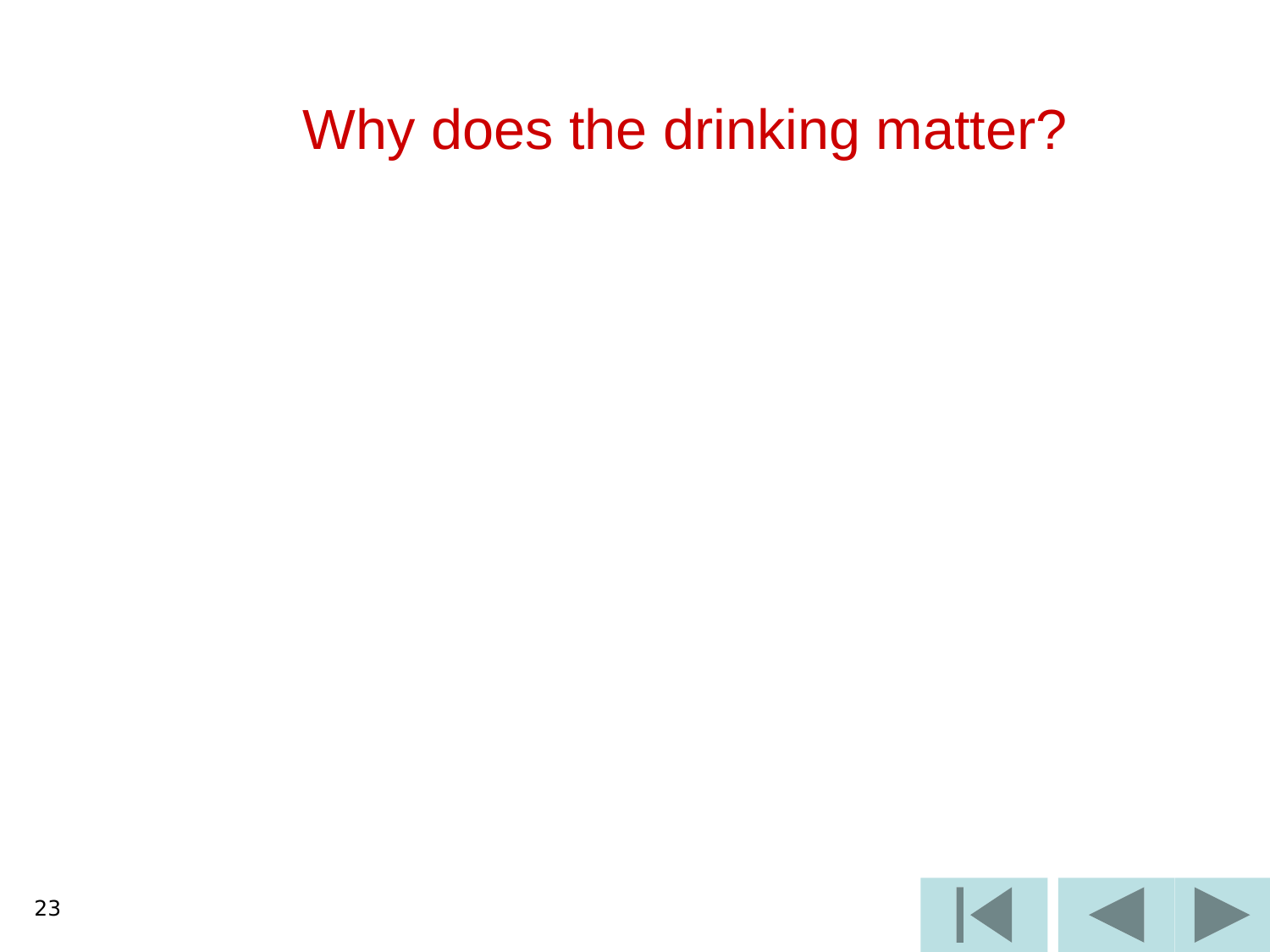

# Why does the drinking matter?

23